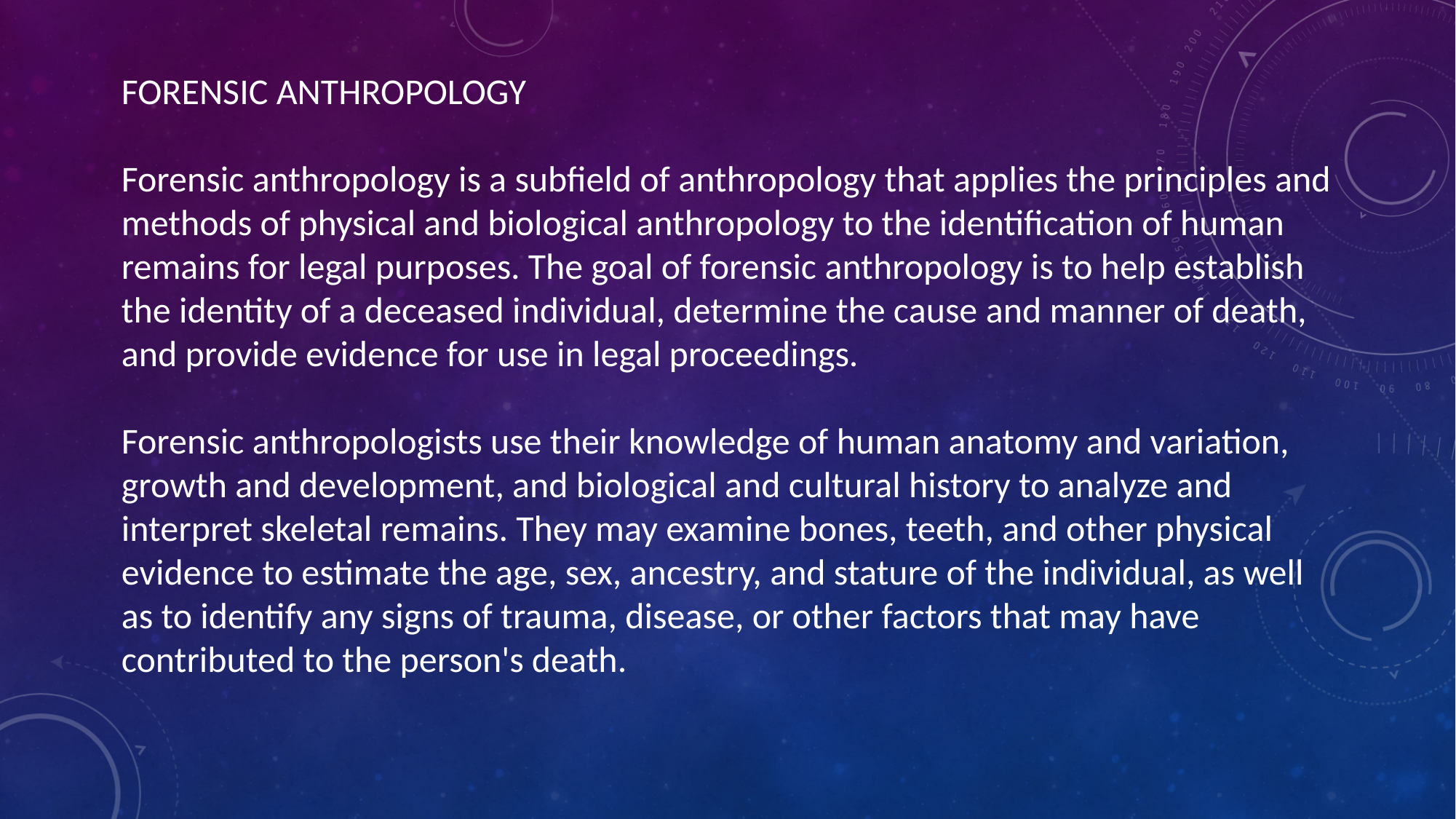

FORENSIC ANTHROPOLOGY

Forensic anthropology is a subfield of anthropology that applies the principles and methods of physical and biological anthropology to the identification of human remains for legal purposes. The goal of forensic anthropology is to help establish the identity of a deceased individual, determine the cause and manner of death, and provide evidence for use in legal proceedings.

Forensic anthropologists use their knowledge of human anatomy and variation, growth and development, and biological and cultural history to analyze and interpret skeletal remains. They may examine bones, teeth, and other physical evidence to estimate the age, sex, ancestry, and stature of the individual, as well as to identify any signs of trauma, disease, or other factors that may have contributed to the person's death.